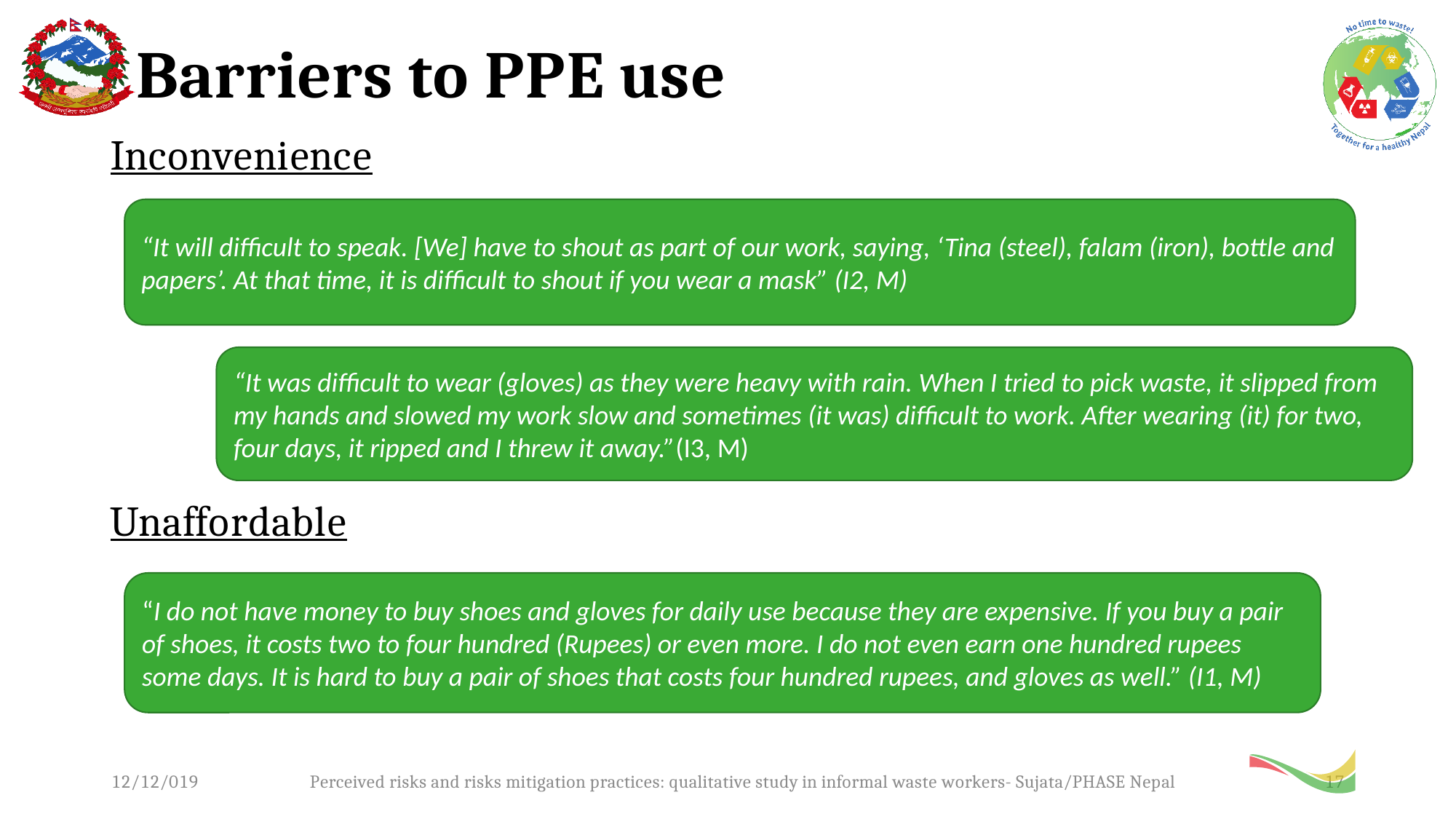

# Barriers to PPE use
Inconvenience

Unaffordable
“It will difficult to speak. [We] have to shout as part of our work, saying, ‘Tina (steel), falam (iron), bottle and papers’. At that time, it is difficult to shout if you wear a mask” (I2, M)
“It was difficult to wear (gloves) as they were heavy with rain. When I tried to pick waste, it slipped from my hands and slowed my work slow and sometimes (it was) difficult to work. After wearing (it) for two, four days, it ripped and I threw it away.”(I3, M)
“I do not have money to buy shoes and gloves for daily use because they are expensive. If you buy a pair of shoes, it costs two to four hundred (Rupees) or even more. I do not even earn one hundred rupees some days. It is hard to buy a pair of shoes that costs four hundred rupees, and gloves as well.” (I1, M)
Perceived risks and risks mitigation practices: qualitative study in informal waste workers- Sujata/PHASE Nepal
12/12/019
17